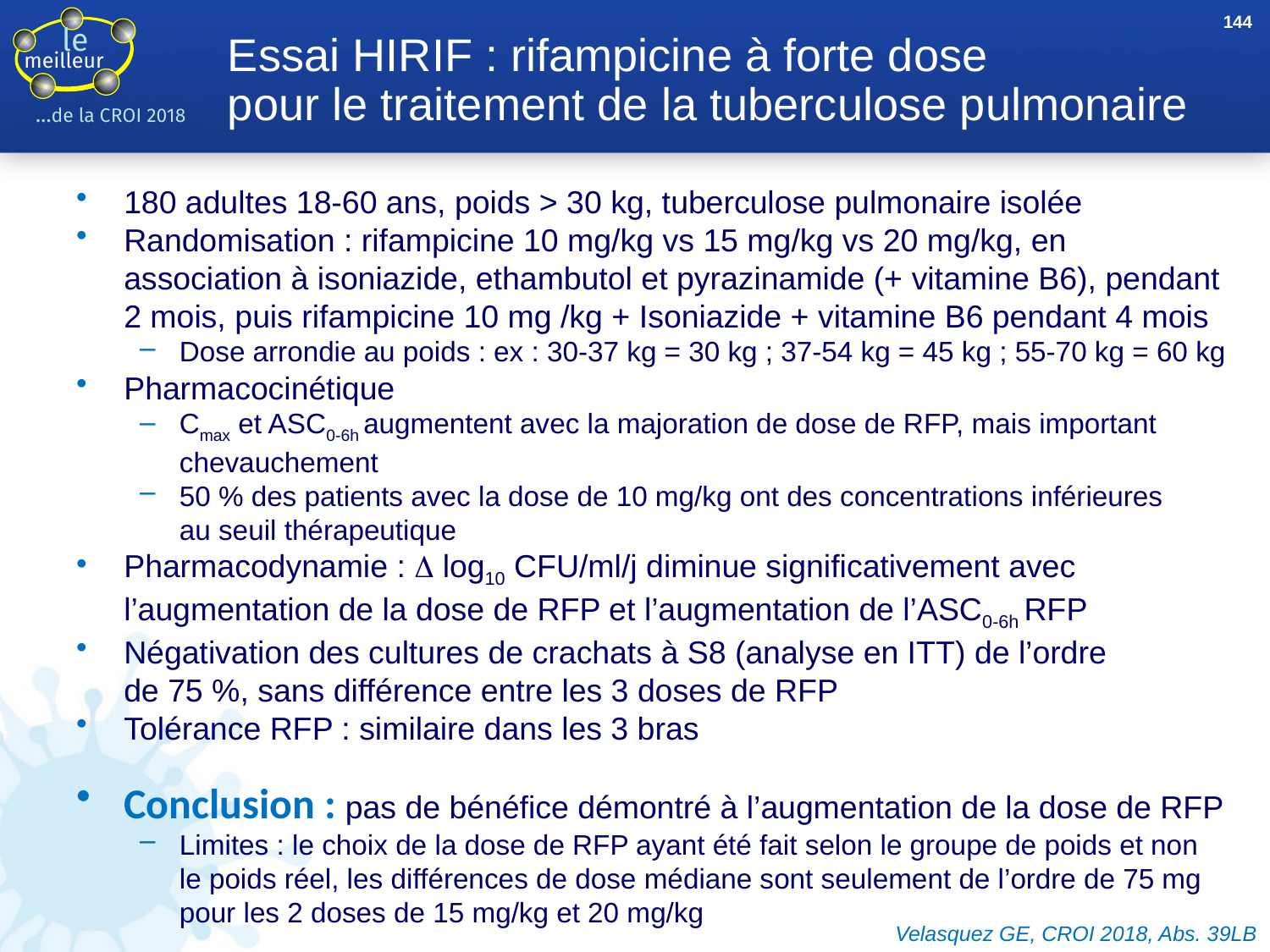

144
# Essai HIRIF : rifampicine à forte dose pour le traitement de la tuberculose pulmonaire
180 adultes 18-60 ans, poids > 30 kg, tuberculose pulmonaire isolée
Randomisation : rifampicine 10 mg/kg vs 15 mg/kg vs 20 mg/kg, en association à isoniazide, ethambutol et pyrazinamide (+ vitamine B6), pendant 2 mois, puis rifampicine 10 mg /kg + Isoniazide + vitamine B6 pendant 4 mois
Dose arrondie au poids : ex : 30-37 kg = 30 kg ; 37-54 kg = 45 kg ; 55-70 kg = 60 kg
Pharmacocinétique
Cmax et ASC0-6h augmentent avec la majoration de dose de RFP, mais important chevauchement
50 % des patients avec la dose de 10 mg/kg ont des concentrations inférieures
au seuil thérapeutique
Pharmacodynamie : Δ log10 CFU/ml/j diminue significativement avec l’augmentation de la dose de RFP et l’augmentation de l’ASC0-6h RFP
Négativation des cultures de crachats à S8 (analyse en ITT) de l’ordre
de 75 %, sans différence entre les 3 doses de RFP
Tolérance RFP : similaire dans les 3 bras

Conclusion : pas de bénéfice démontré à l’augmentation de la dose de RFP
Limites : le choix de la dose de RFP ayant été fait selon le groupe de poids et non
le poids réel, les différences de dose médiane sont seulement de l’ordre de 75 mg pour les 2 doses de 15 mg/kg et 20 mg/kg
Velasquez GE, CROI 2018, Abs. 39LB